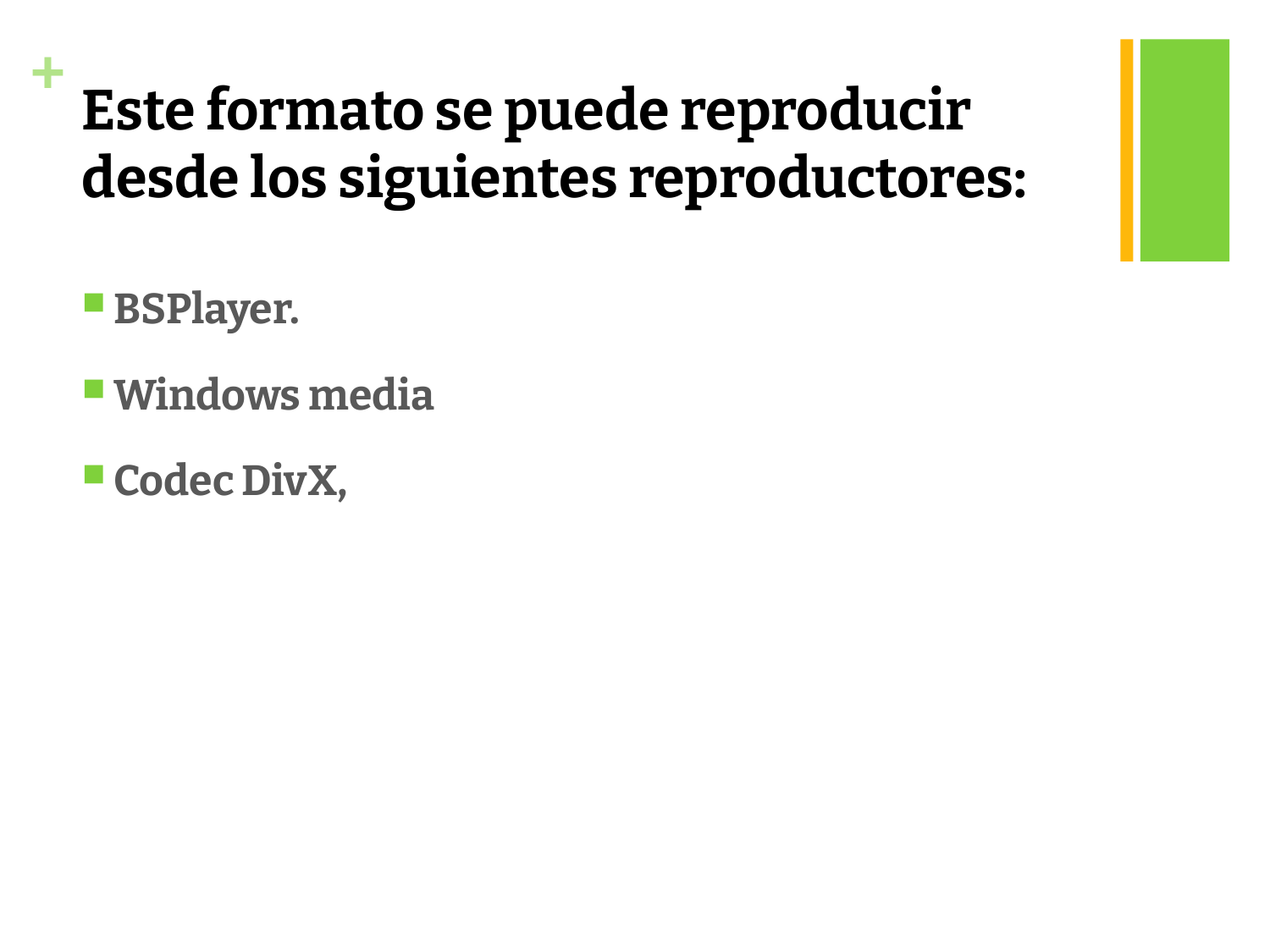

# Este formato se puede reproducir desde los siguientes reproductores:
BSPlayer.
Windows media
Codec DivX,